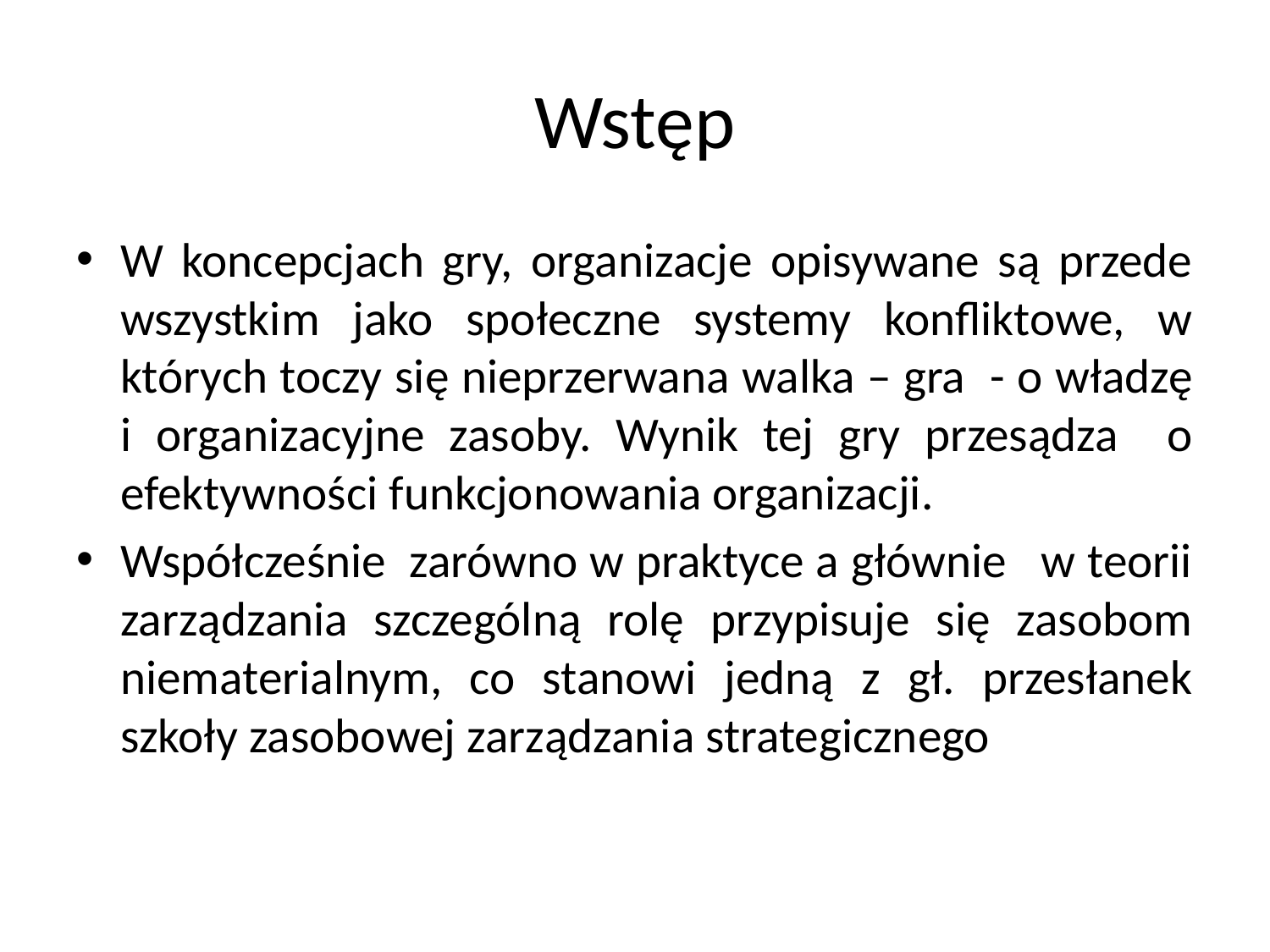

# Wstęp
W koncepcjach gry, organizacje opisywane są przede wszystkim jako społeczne systemy konfliktowe, w których toczy się nieprzerwana walka – gra  - o władzę i organizacyjne zasoby. Wynik tej gry przesądza  o efektywności funkcjonowania organizacji.
Współcześnie  zarówno w praktyce a głównie   w teorii zarządzania szczególną rolę przypisuje się zasobom niematerialnym, co stanowi jedną z gł. przesłanek szkoły zasobowej zarządzania strategicznego